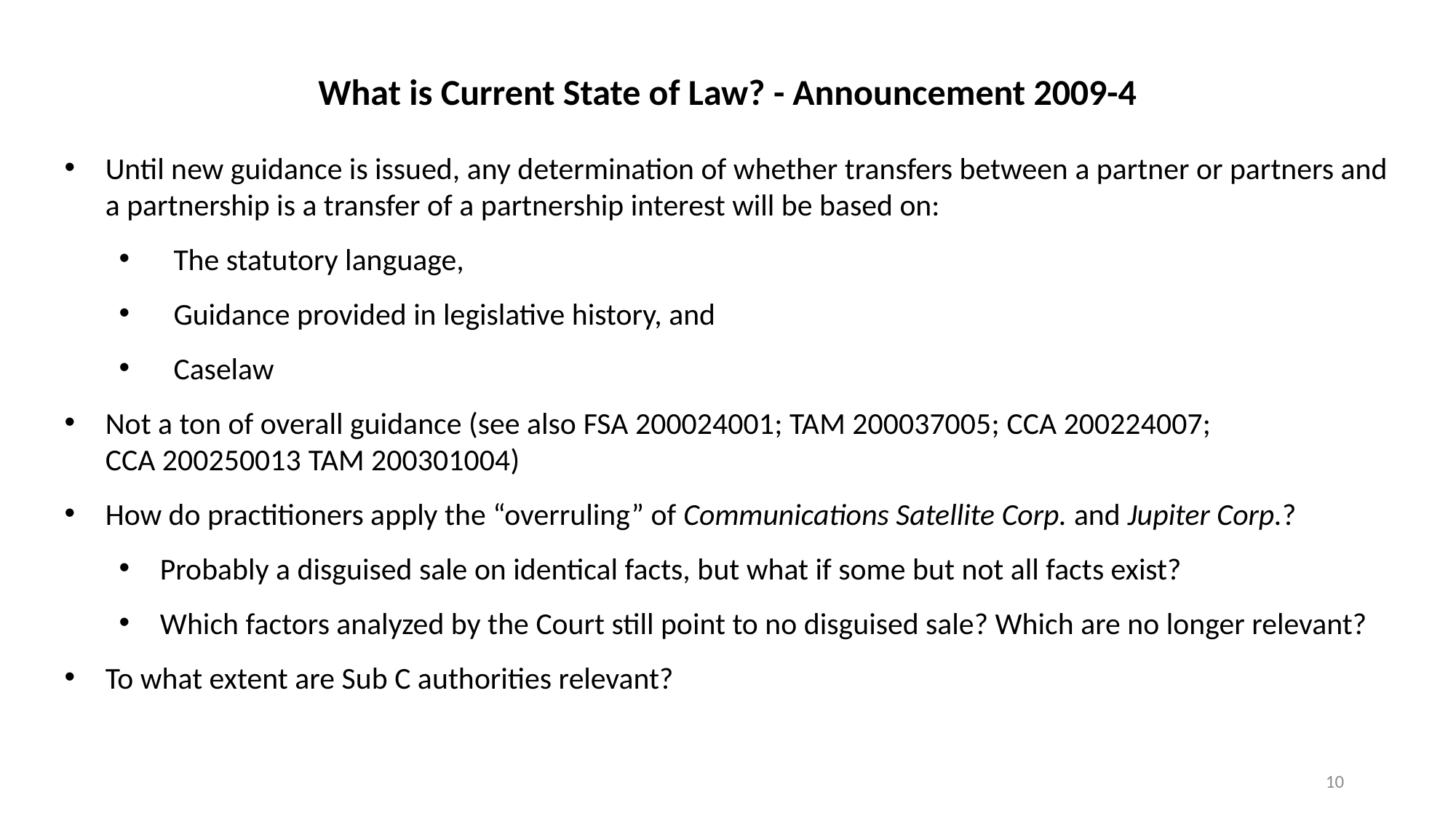

What is Current State of Law? - Announcement 2009-4
Until new guidance is issued, any determination of whether transfers between a partner or partners and a partnership is a transfer of a partnership interest will be based on:
The statutory language,
Guidance provided in legislative history, and
Caselaw
Not a ton of overall guidance (see also FSA 200024001; TAM 200037005; CCA 200224007;
CCA 200250013 TAM 200301004)
How do practitioners apply the “overruling” of Communications Satellite Corp. and Jupiter Corp.?
Probably a disguised sale on identical facts, but what if some but not all facts exist?
Which factors analyzed by the Court still point to no disguised sale? Which are no longer relevant?
To what extent are Sub C authorities relevant?
10